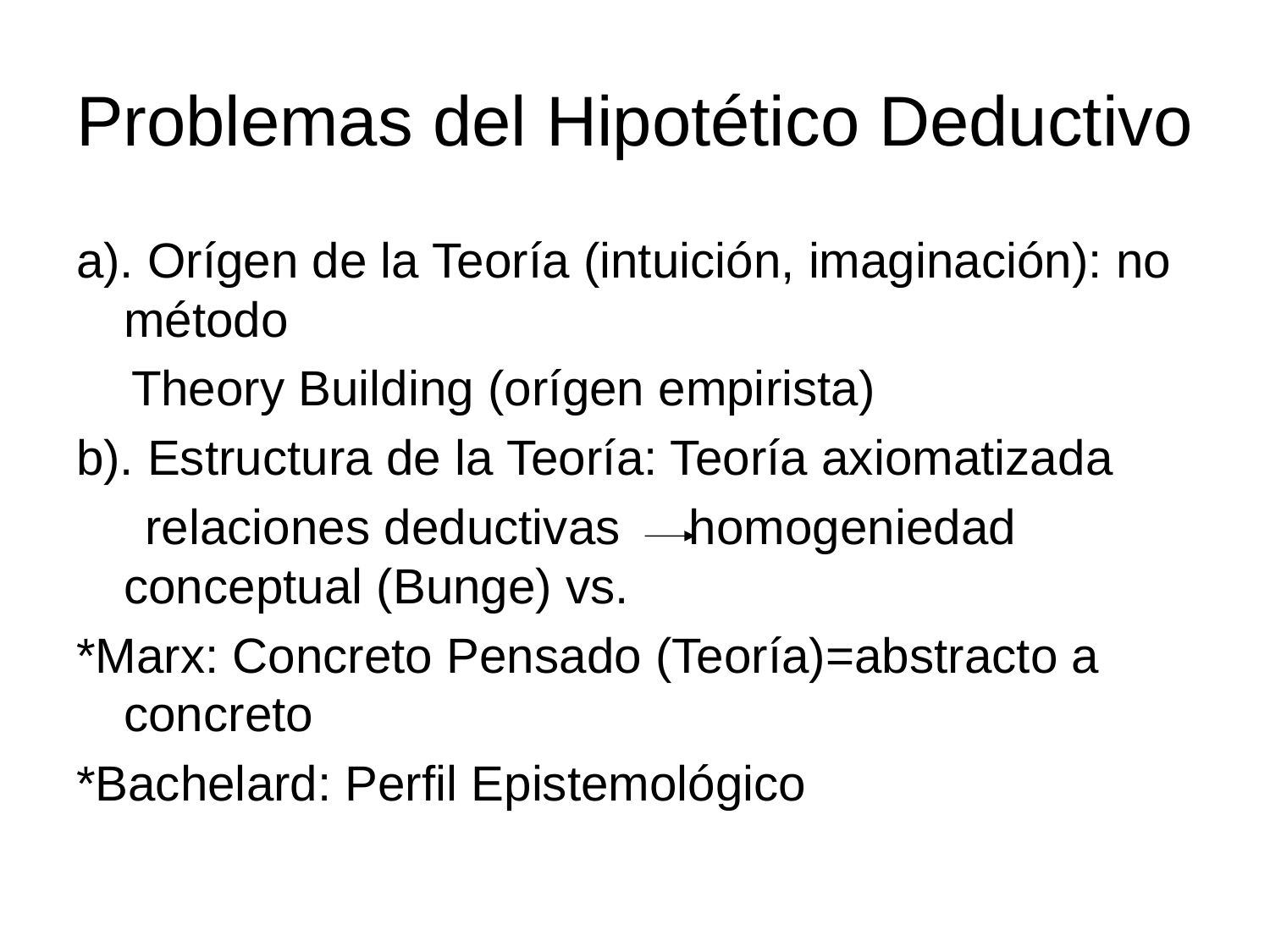

# Problemas del Hipotético Deductivo
a). Orígen de la Teoría (intuición, imaginación): no método
    Theory Building (orígen empirista)
b). Estructura de la Teoría: Teoría axiomatizada
     relaciones deductivas     homogeniedad conceptual (Bunge) vs.
*Marx: Concreto Pensado (Teoría)=abstracto a concreto
*Bachelard: Perfil Epistemológico